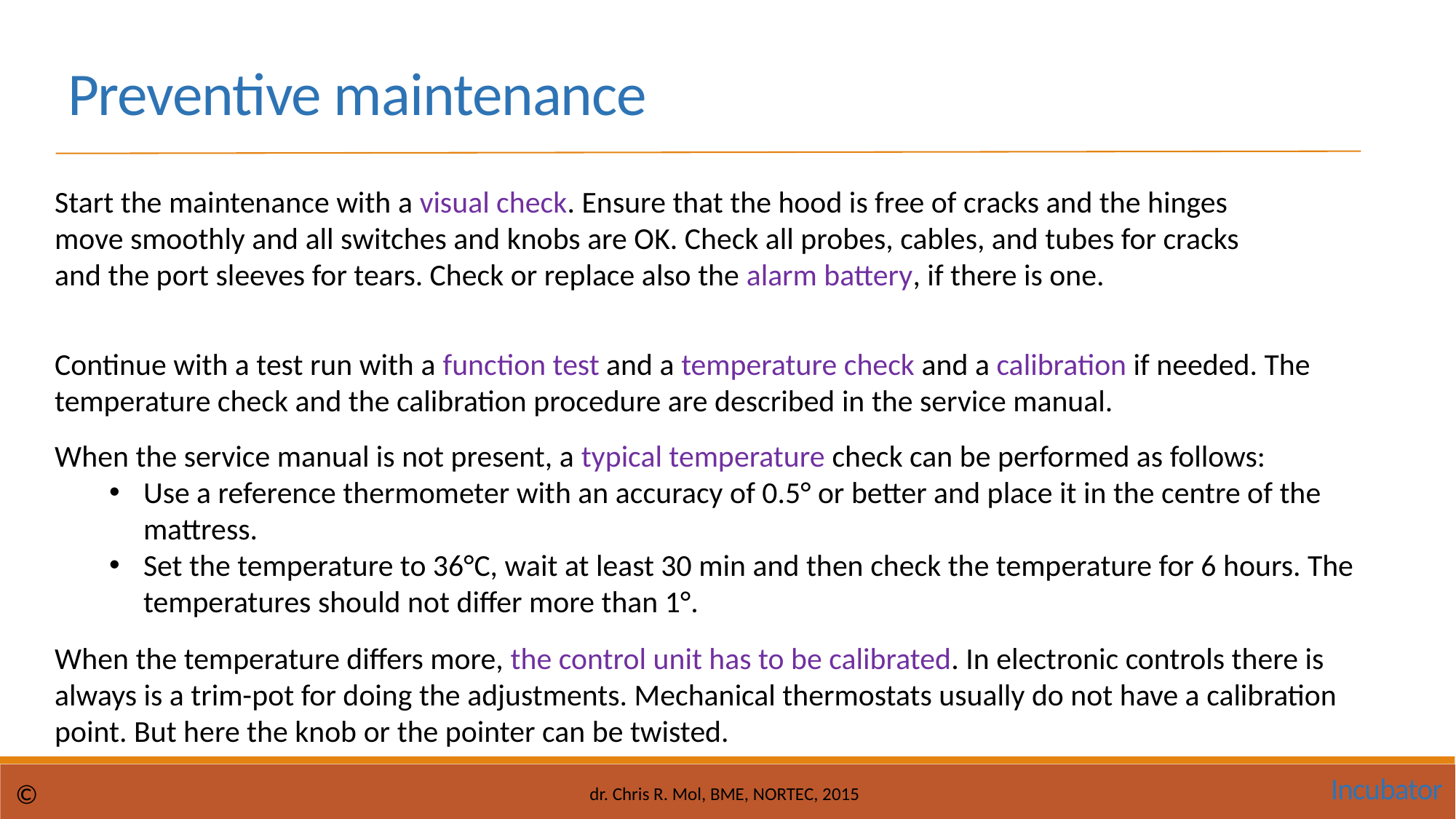

Preventive maintenance
Start the maintenance with a visual check. Ensure that the hood is free of cracks and the hinges move smoothly and all switches and knobs are OK. Check all probes, cables, and tubes for cracks and the port sleeves for tears. Check or replace also the alarm battery, if there is one.
Continue with a test run with a function test and a temperature check and a calibration if needed. The temperature check and the calibration procedure are described in the service manual.

When the service manual is not present, a typical temperature check can be performed as follows:
Use a reference thermometer with an accuracy of 0.5° or better and place it in the centre of the mattress.
Set the temperature to 36°C, wait at least 30 min and then check the temperature for 6 hours. The temperatures should not differ more than 1°.

When the temperature differs more, the control unit has to be calibrated. In electronic controls there is always is a trim-pot for doing the adjustments. Mechanical thermostats usually do not have a calibration point. But here the knob or the pointer can be twisted.
Incubator
©
dr. Chris R. Mol, BME, NORTEC, 2015